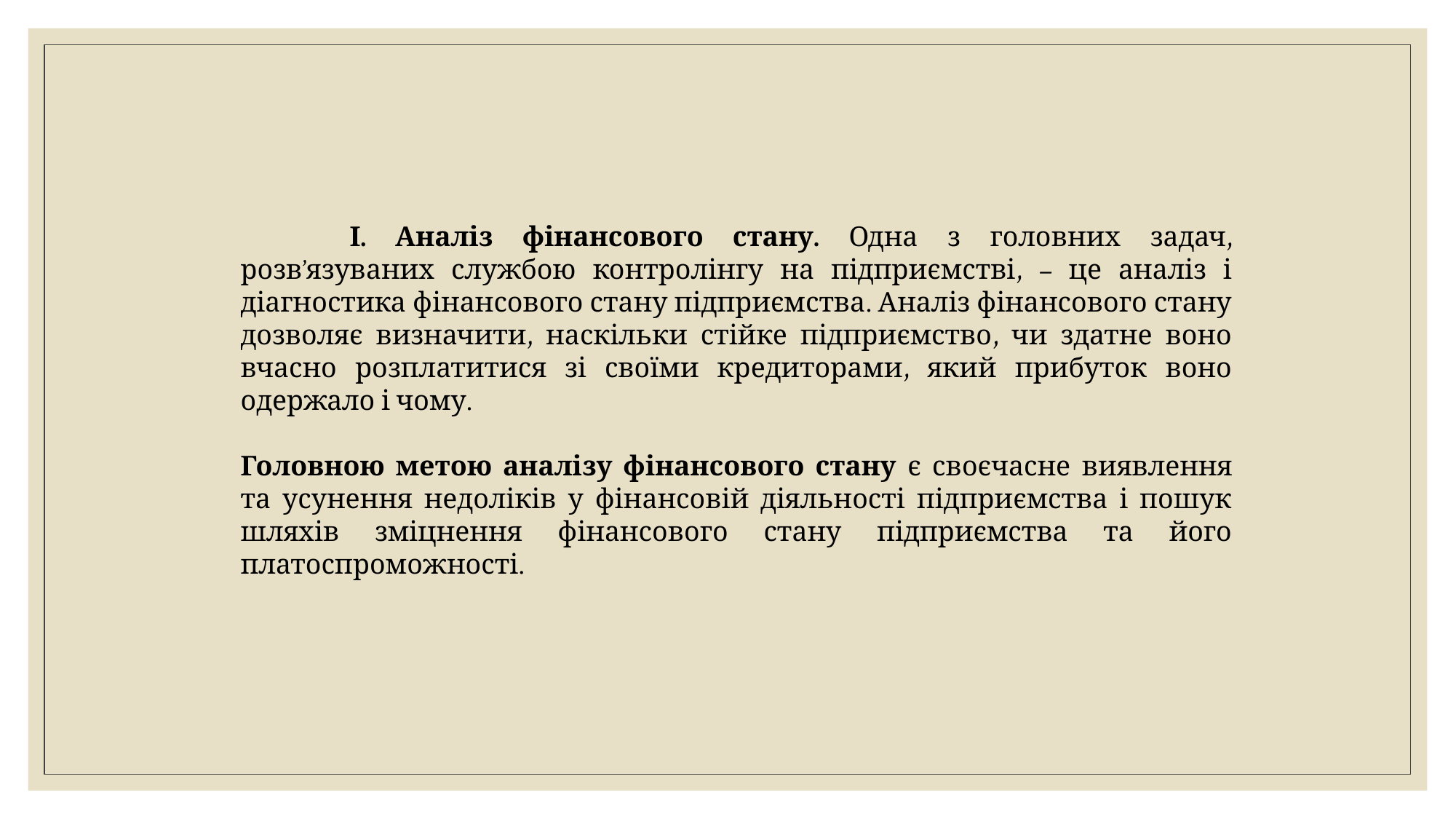

І. Аналіз фінансового стану. Одна з головних задач, розв’язуваних службою контролінгу на підприємстві, – це аналіз і діагностика фінансового стану підприємства. Аналіз фінансового стану дозволяє визначити, наскільки стійке підприємство, чи здатне воно вчасно розплатитися зі своїми кредиторами, який прибуток воно одержало і чому.

Головною метою аналізу фінансового стану є своєчасне виявлення та усунення недоліків у фінансовій діяльності підприємства і пошук шляхів зміцнення фінансового стану підприємства та його платоспроможності.